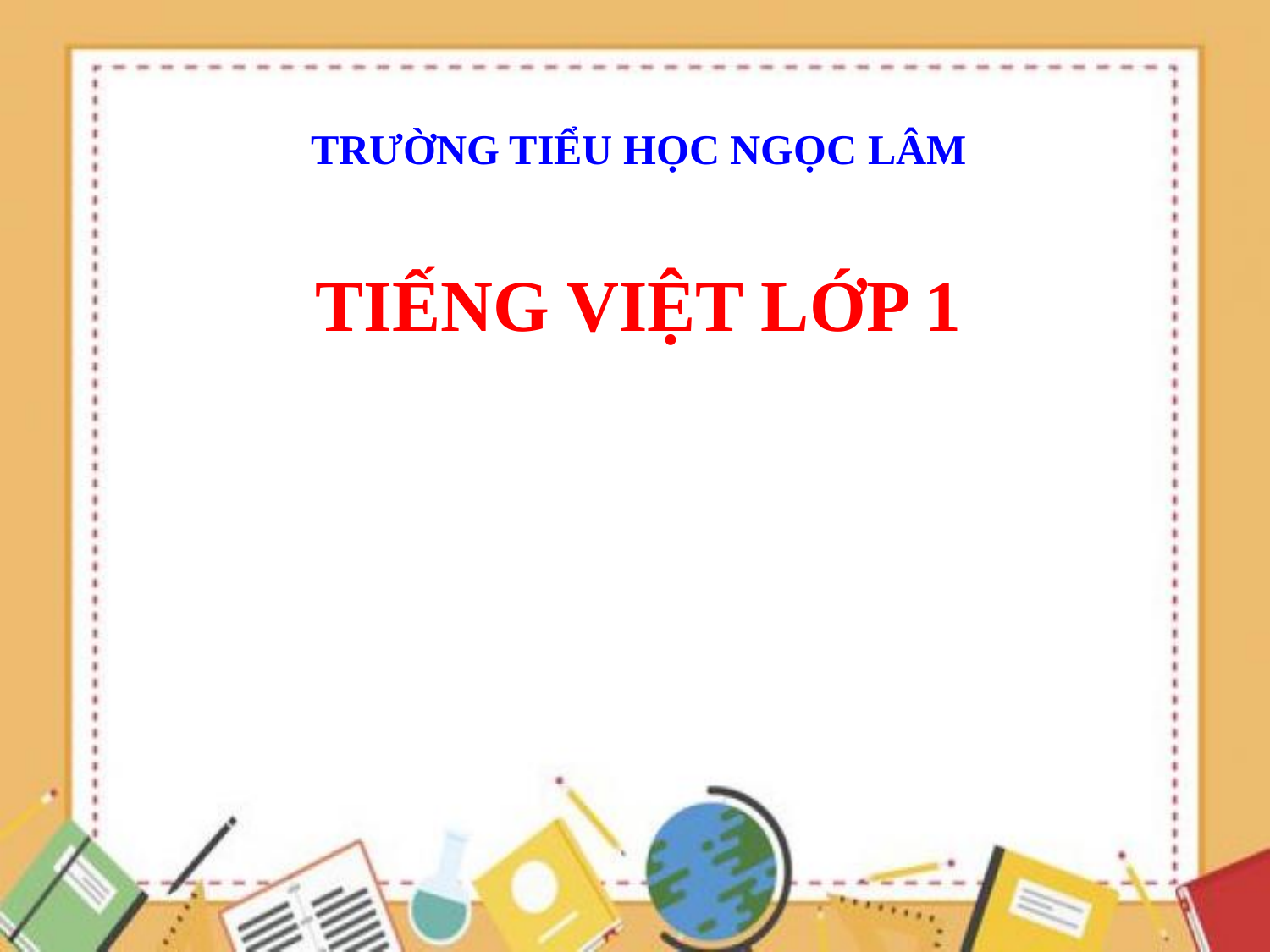

TRƯỜNG TIỂU HỌC NGỌC LÂM
TIẾNG VIỆT LỚP 1